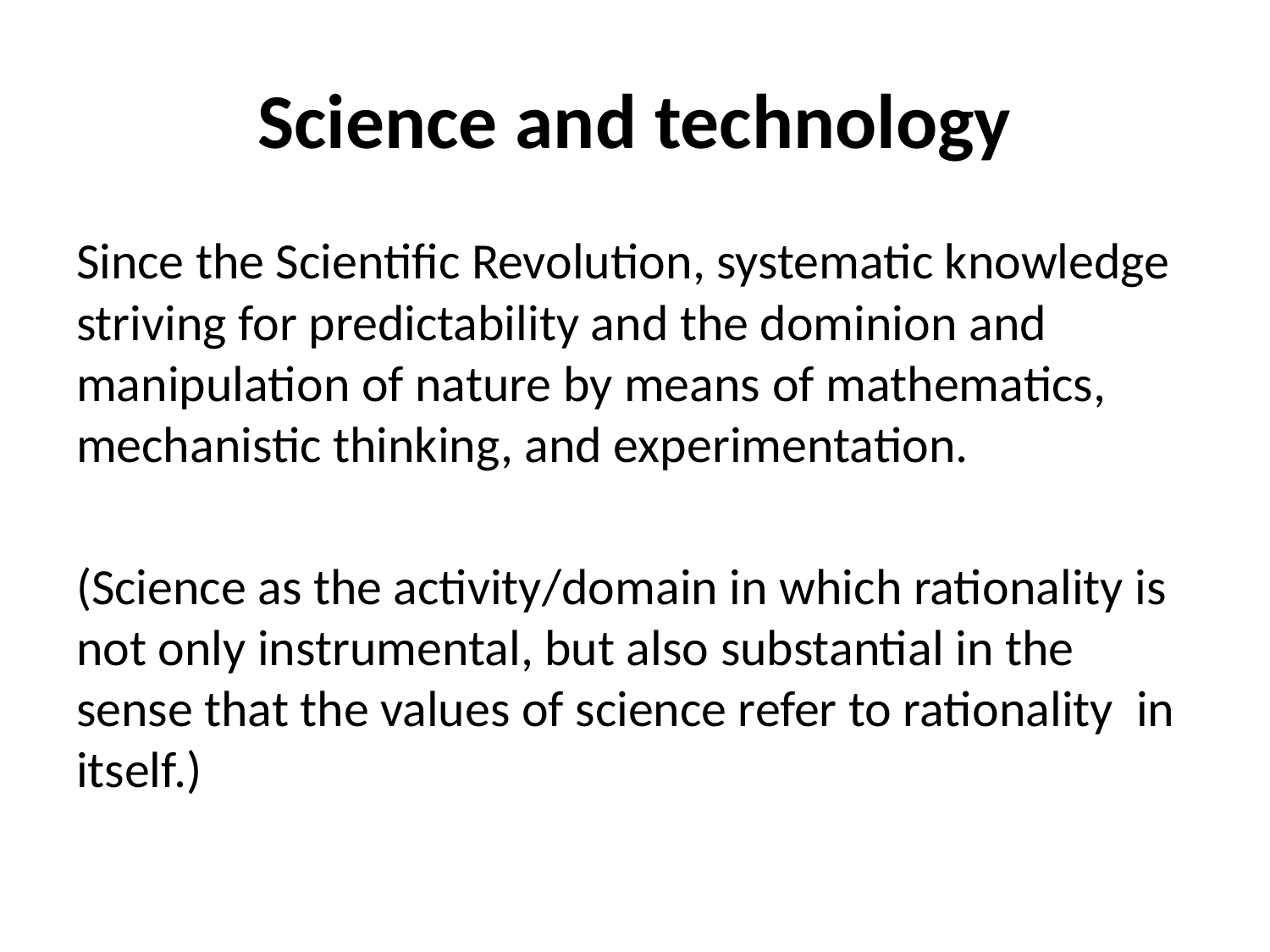

# Science and technology
Since the Scientific Revolution, systematic knowledge striving for predictability and the dominion and manipulation of nature by means of mathematics, mechanistic thinking, and experimentation.

(Science as the activity/domain in which rationality is not only instrumental, but also substantial in the sense that the values of science refer to rationality  in itself.)